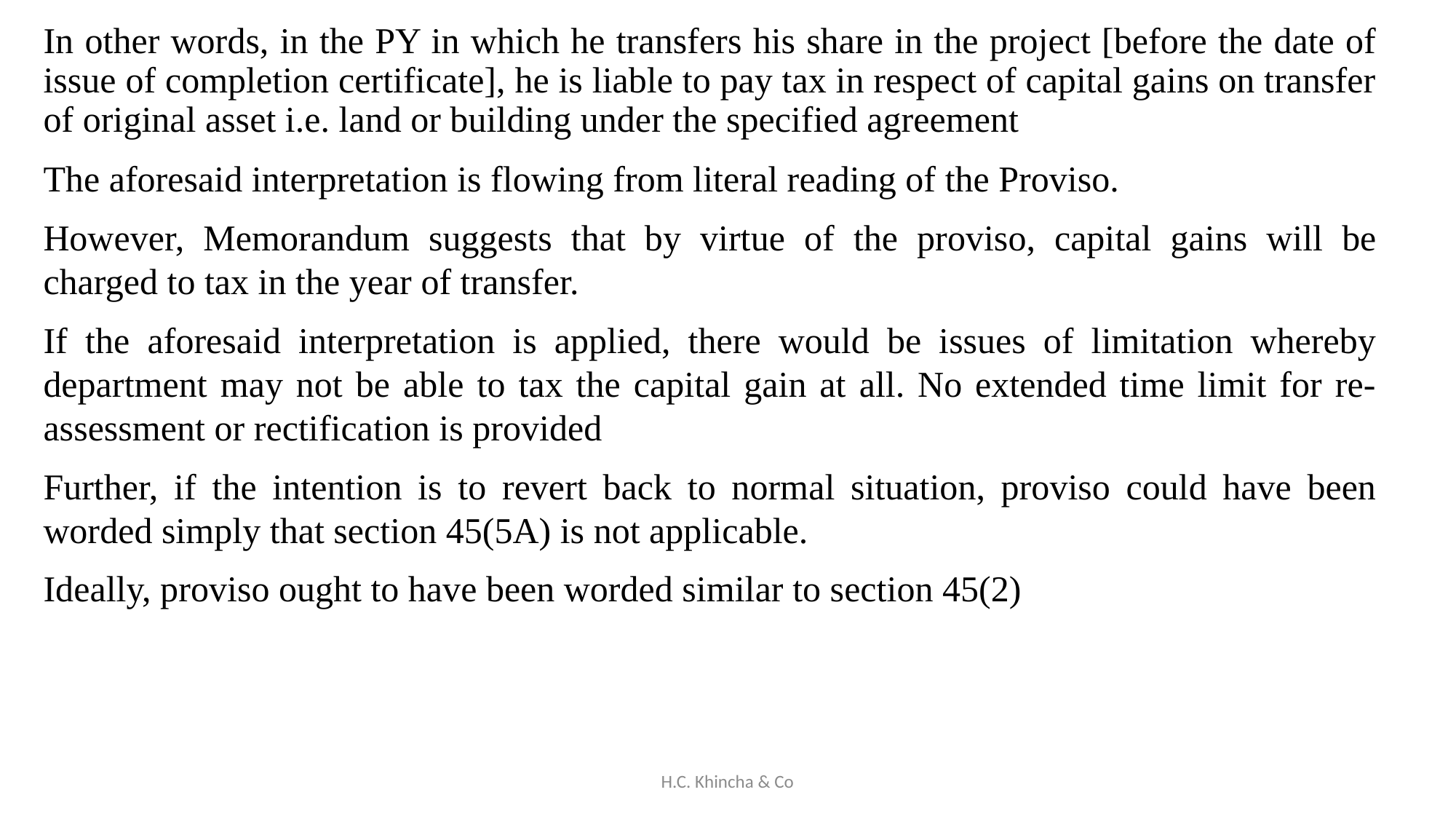

In other words, in the PY in which he transfers his share in the project [before the date of issue of completion certificate], he is liable to pay tax in respect of capital gains on transfer of original asset i.e. land or building under the specified agreement
The aforesaid interpretation is flowing from literal reading of the Proviso.
However, Memorandum suggests that by virtue of the proviso, capital gains will be charged to tax in the year of transfer.
If the aforesaid interpretation is applied, there would be issues of limitation whereby department may not be able to tax the capital gain at all. No extended time limit for re-assessment or rectification is provided
Further, if the intention is to revert back to normal situation, proviso could have been worded simply that section 45(5A) is not applicable.
Ideally, proviso ought to have been worded similar to section 45(2)
H.C. Khincha & Co